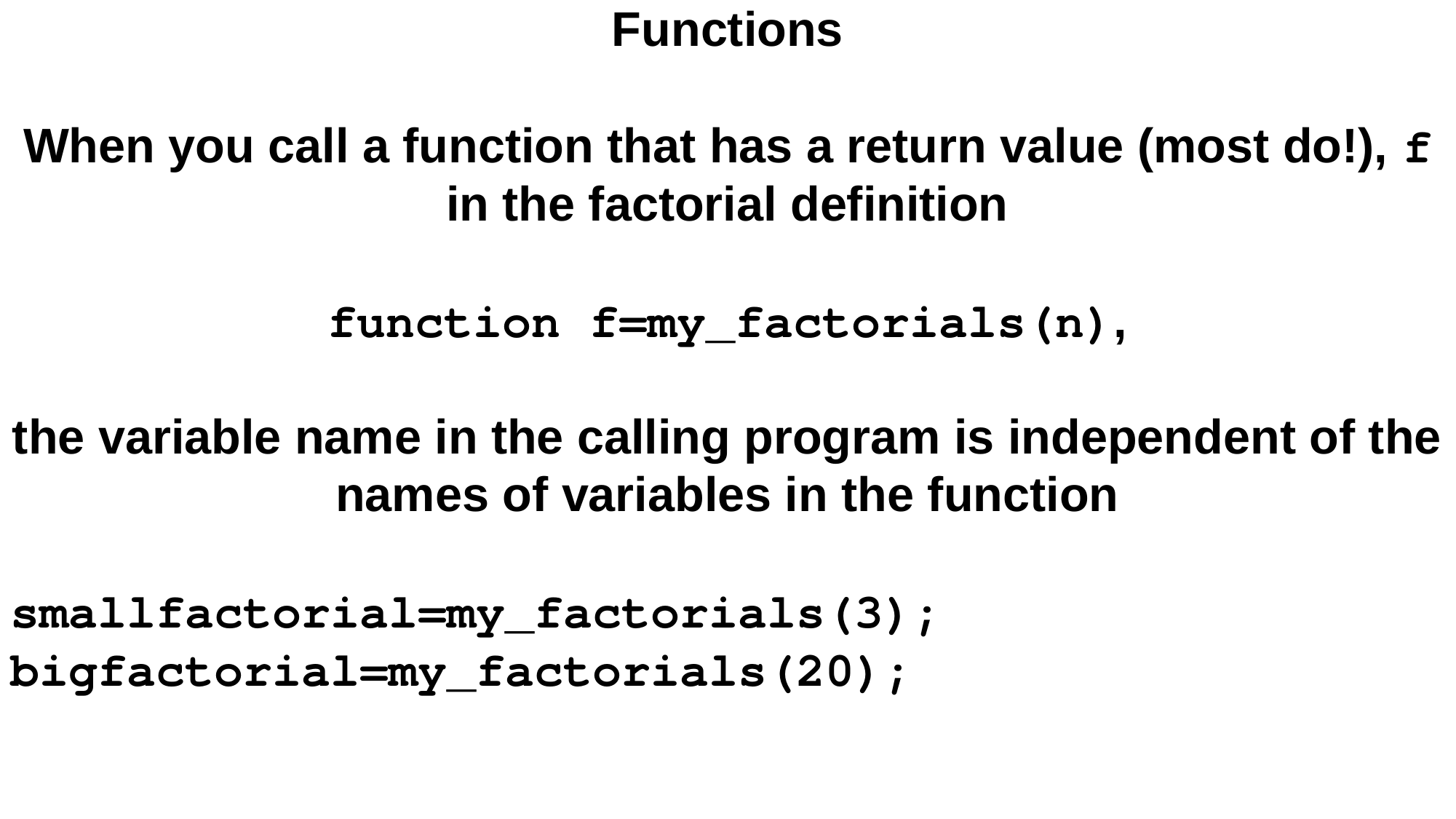

Functions

When you call a function that has a return value (most do!), f in the factorial definition

function f=my_factorials(n),

the variable name in the calling program is independent of the names of variables in the function

smallfactorial=my_factorials(3);
bigfactorial=my_factorials(20);